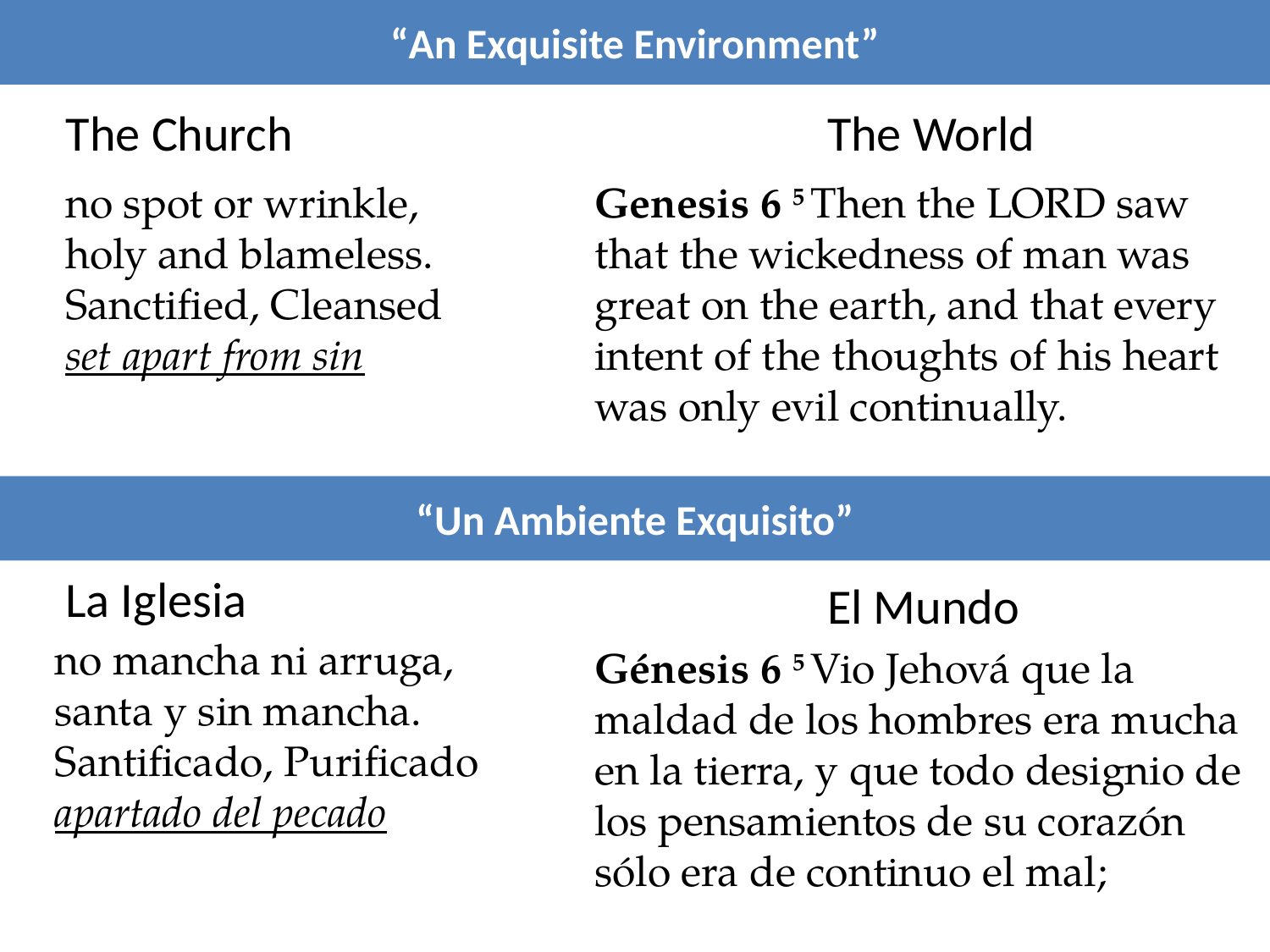

“An Exquisite Environment”
The Church
The World
no spot or wrinkle,
holy and blameless.
Sanctified, Cleansed
set apart from sin
Genesis 6 5 Then the Lord saw that the wickedness of man was great on the earth, and that every intent of the thoughts of his heart was only evil continually.
“Un Ambiente Exquisito”
La Iglesia
El Mundo
no mancha ni arruga,
santa y sin mancha.
Santificado, Purificado
apartado del pecado
Génesis 6 5 Vio Jehová que la maldad de los hombres era mucha en la tierra, y que todo designio de los pensamientos de su corazón sólo era de continuo el mal;